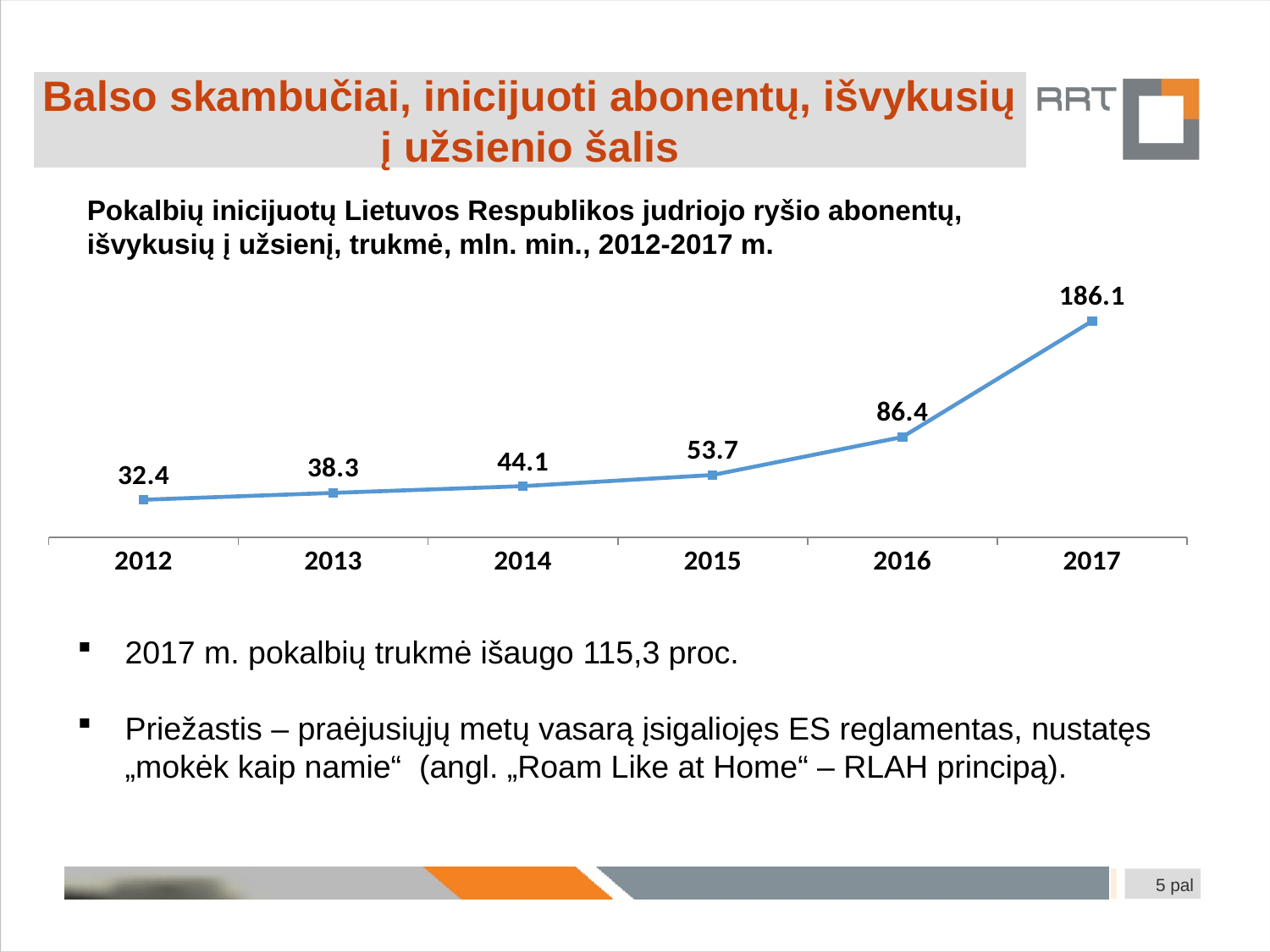

Balso skambučiai, inicijuoti abonentų, išvykusių į užsienio šalis
Pokalbių inicijuotų Lietuvos Respublikos judriojo ryšio abonentų, išvykusių į užsienį, trukmė, mln. min., 2012-2017 m.

### Chart

| Category | Series 1 |
|---|---|
| 2012 | 32.4 |
| 2013 | 38.3 |
| 2014 | 44.1 |
| 2015 | 53.7 |
| 2016 | 86.4 |
| 2017 | 186.1 |
2017 m. pokalbių trukmė išaugo 115,3 proc.

Priežastis – praėjusiųjų metų vasarą įsigaliojęs ES reglamentas, nustatęs „mokėk kaip namie“  (angl. „Roam Like at Home“ – RLAH principą).

5 pal